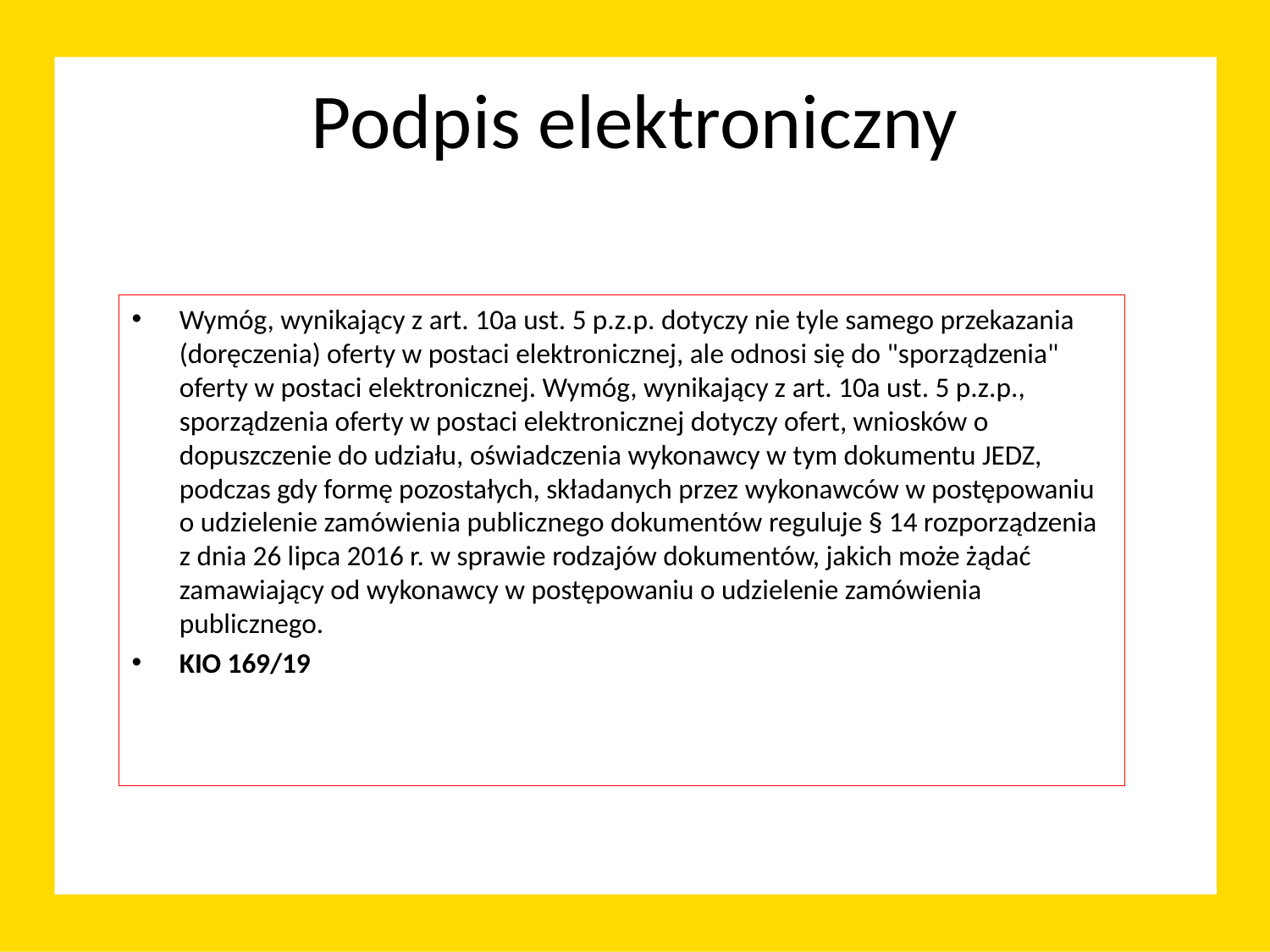

# Podpis elektroniczny
Wymóg, wynikający z art. 10a ust. 5 p.z.p. dotyczy nie tyle samego przekazania (doręczenia) oferty w postaci elektronicznej, ale odnosi się do "sporządzenia" oferty w postaci elektronicznej. Wymóg, wynikający z art. 10a ust. 5 p.z.p., sporządzenia oferty w postaci elektronicznej dotyczy ofert, wniosków o dopuszczenie do udziału, oświadczenia wykonawcy w tym dokumentu JEDZ, podczas gdy formę pozostałych, składanych przez wykonawców w postępowaniu o udzielenie zamówienia publicznego dokumentów reguluje § 14 rozporządzenia z dnia 26 lipca 2016 r. w sprawie rodzajów dokumentów, jakich może żądać zamawiający od wykonawcy w postępowaniu o udzielenie zamówienia publicznego.
KIO 169/19